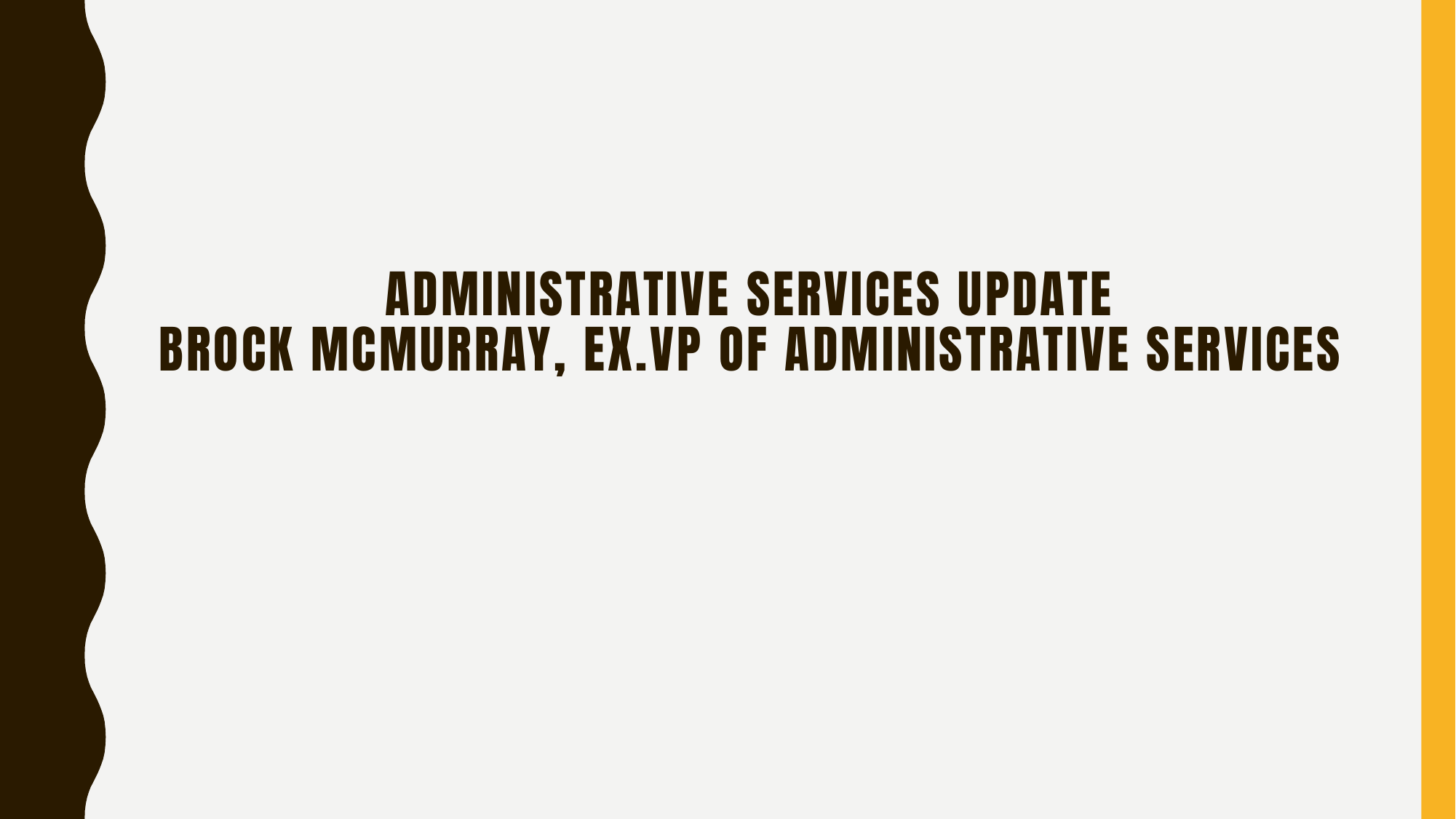

# Administrative Services Update Brock McMurray, Ex.VP of Administrative Services